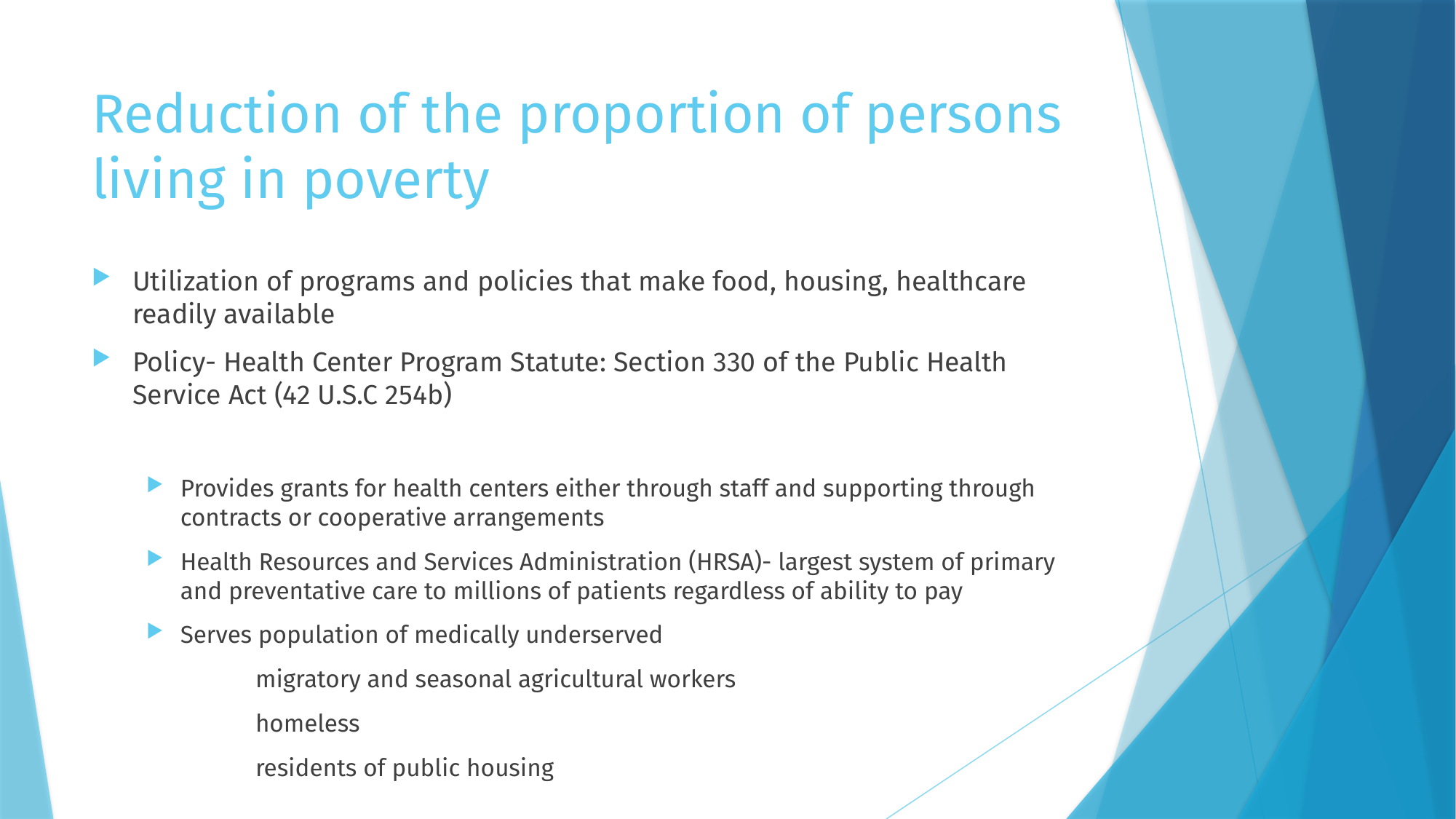

# Reduction of the proportion of persons living in poverty
Utilization of programs and policies that make food, housing, healthcare readily available
Policy- Health Center Program Statute: Section 330 of the Public Health Service Act (42 U.S.C 254b)

Provides grants for health centers either through staff and supporting through contracts or cooperative arrangements
Health Resources and Services Administration (HRSA)- largest system of primary and preventative care to millions of patients regardless of ability to pay
Serves population of medically underserved
	migratory and seasonal agricultural workers
	homeless
	residents of public housing